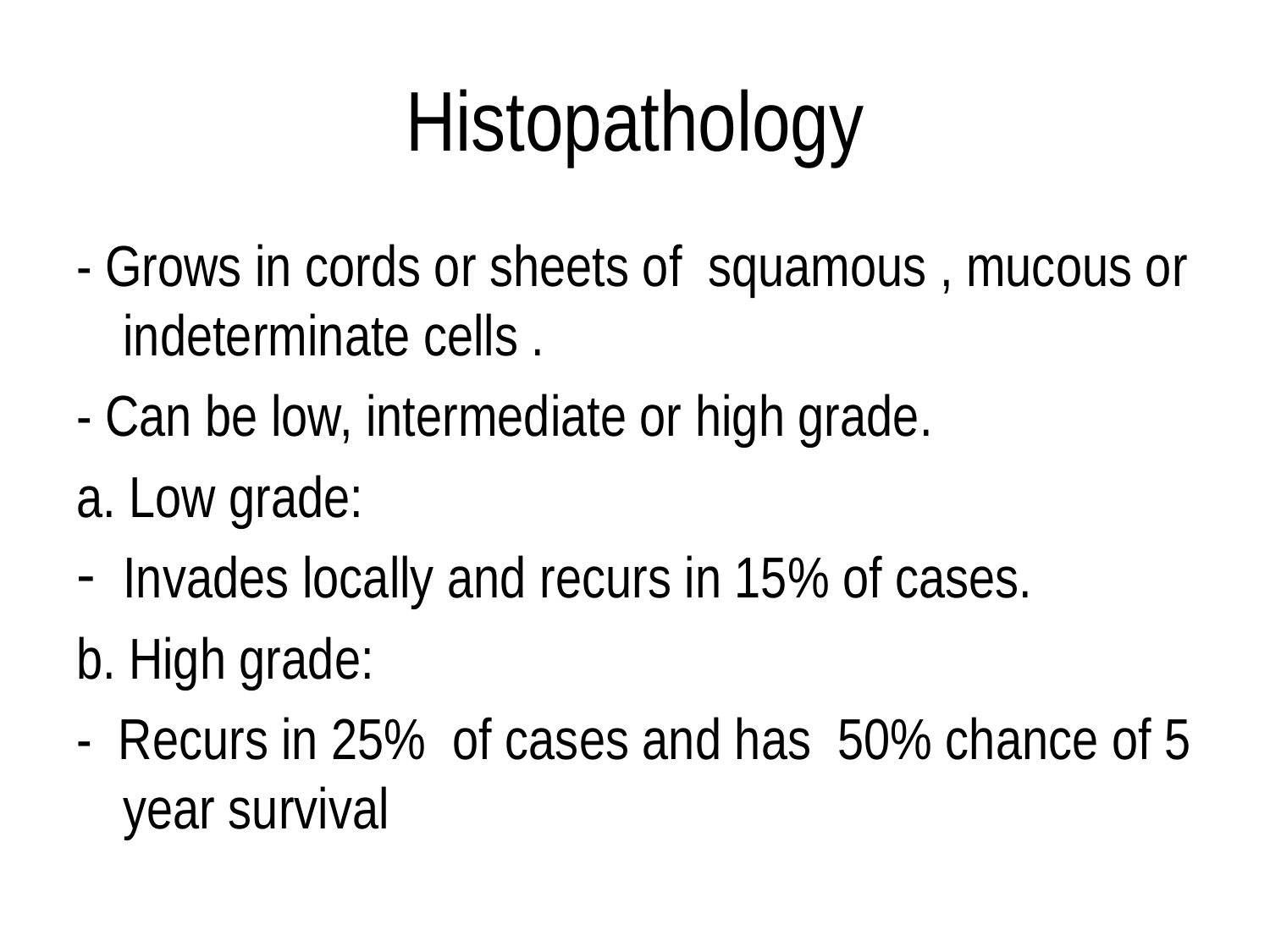

# Histopathology
- Grows in cords or sheets of  squamous , mucous or indeterminate cells .
- Can be low, intermediate or high grade.
a. Low grade:
Invades locally and recurs in 15% of cases.
b. High grade:
-  Recurs in 25%  of cases and has  50% chance of 5 year survival